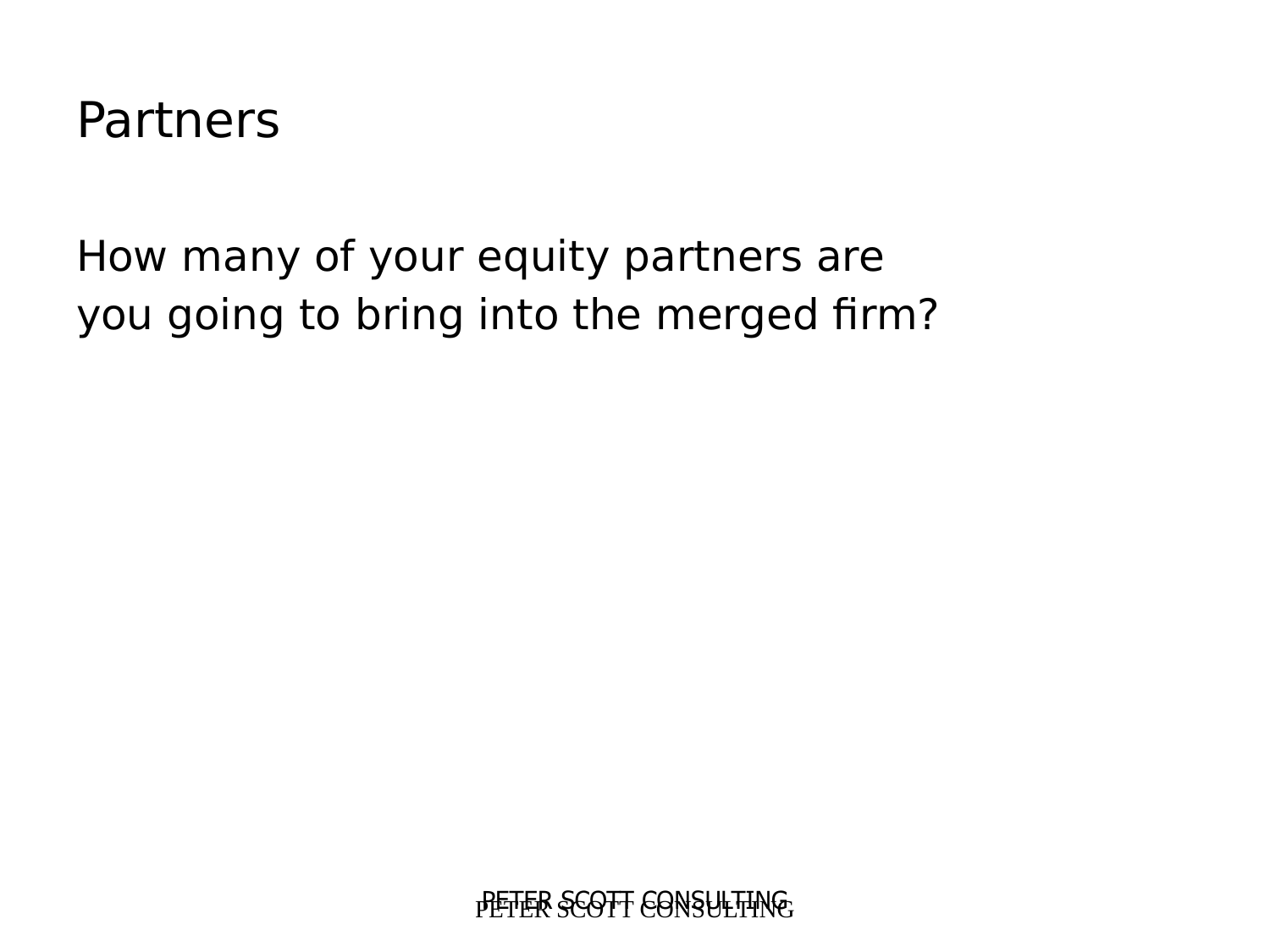

Partners
How many of your equity partners are
you going to bring into the merged firm?
PETER SCOTT CONSULTING
PETER SCOTT CONSULTING